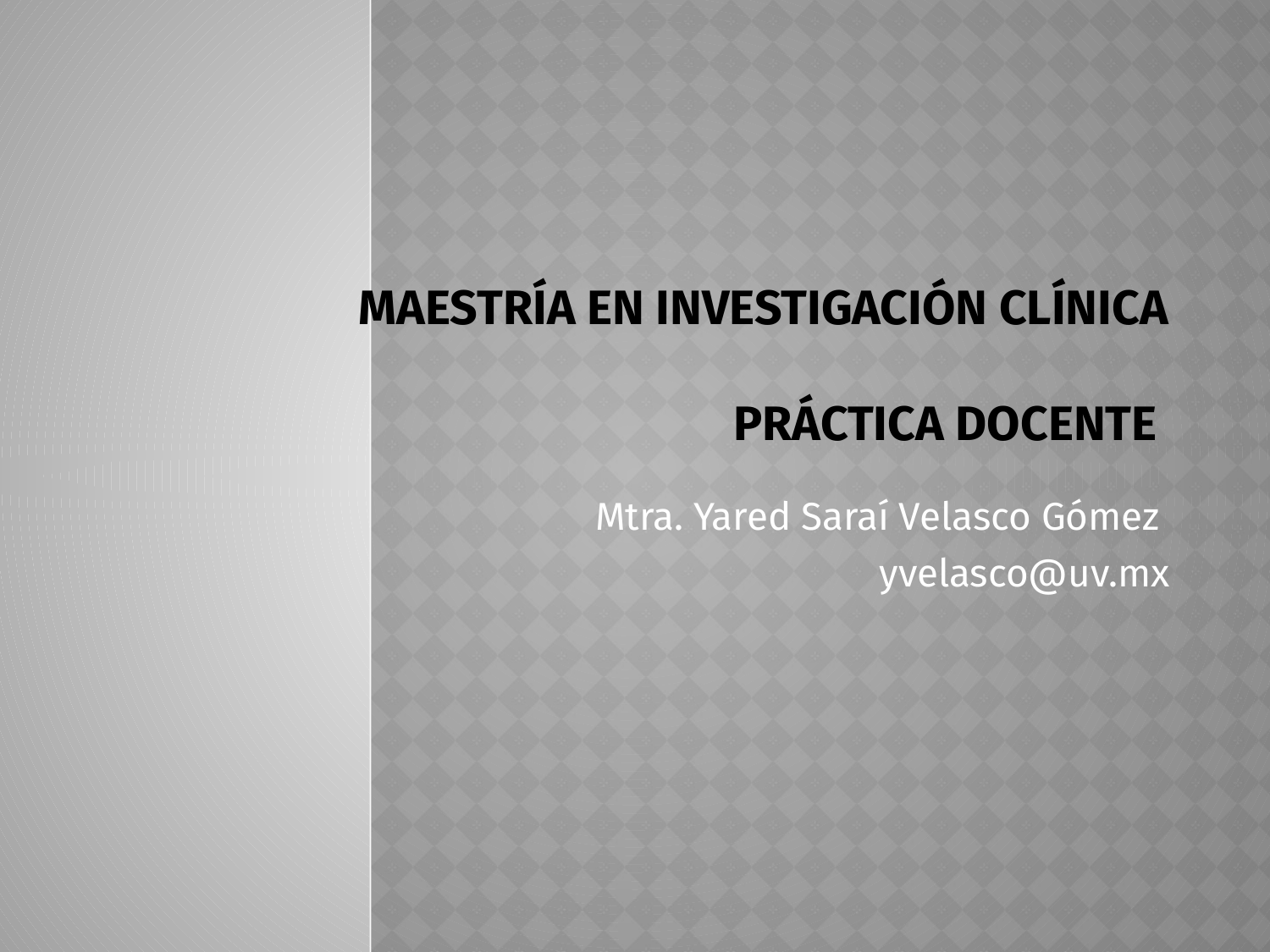

# Maestría en investigación Clínica Práctica Docente
Mtra. Yared Saraí Velasco Gómez
yvelasco@uv.mx